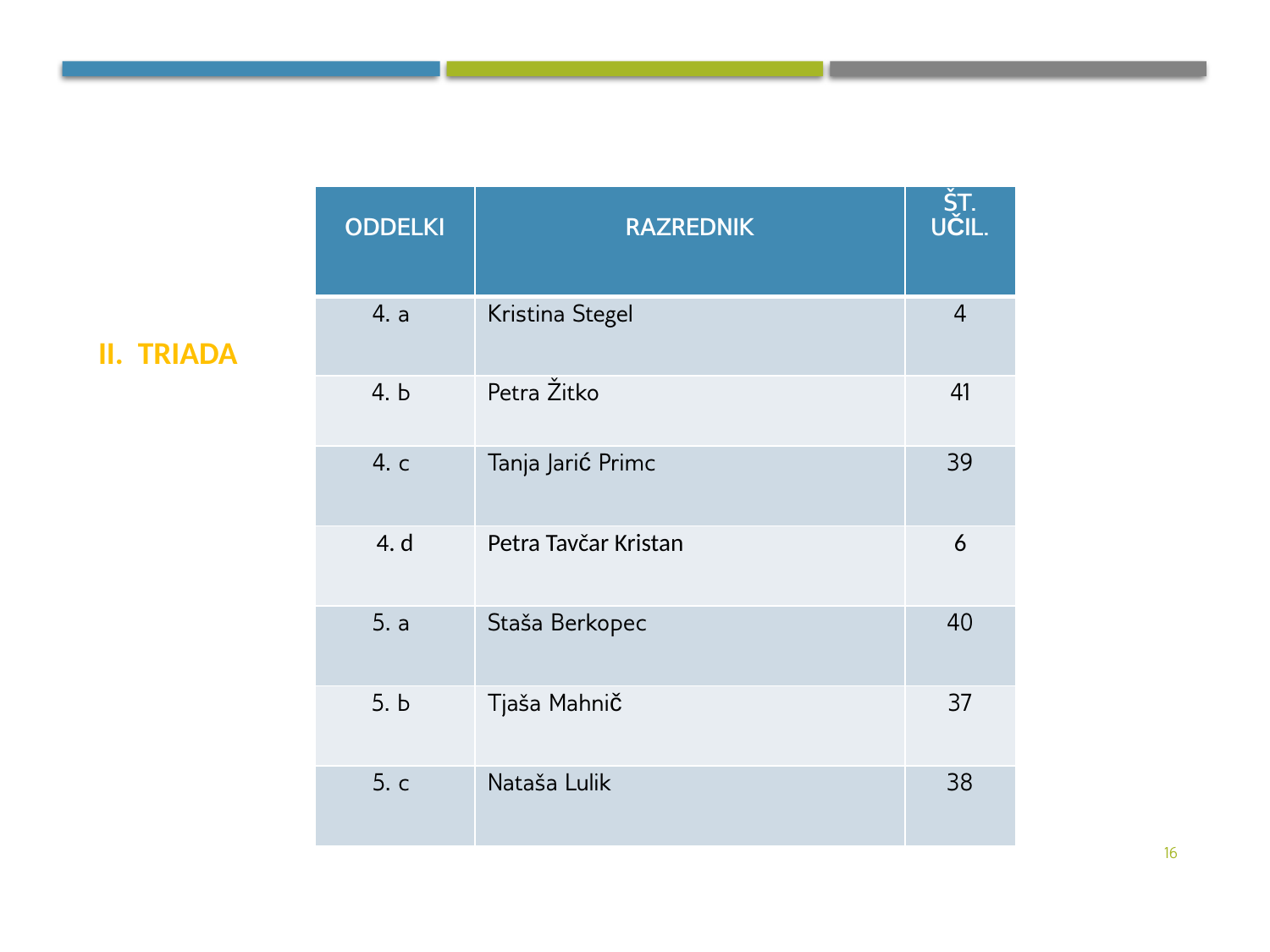

| ODDELKI | RAZREDNIK | ŠT. UČIL. |
| --- | --- | --- |
| 4. a | Kristina Stegel | 4 |
| 4. b | Petra Žitko | 41 |
| 4. c | Tanja Jarić Primc | 39 |
| 4. d | Petra Tavčar Kristan | 6 |
| 5. a | Staša Berkopec | 40 |
| 5. b | Tjaša Mahnič | 37 |
| 5. c | Nataša Lulik | 38 |
II.  TRIADA
16